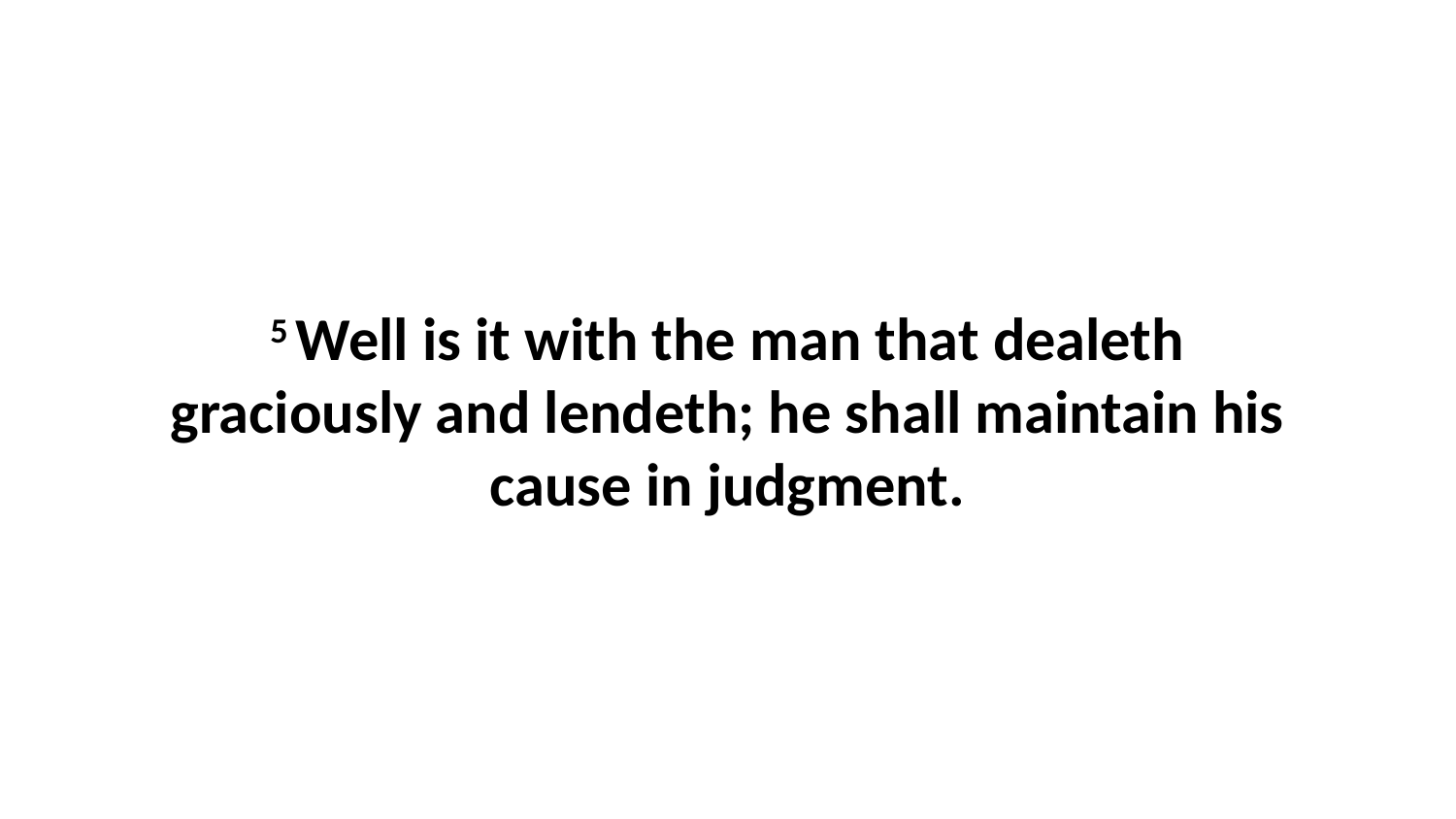

5 Well is it with the man that dealeth graciously and lendeth; he shall maintain his cause in judgment.